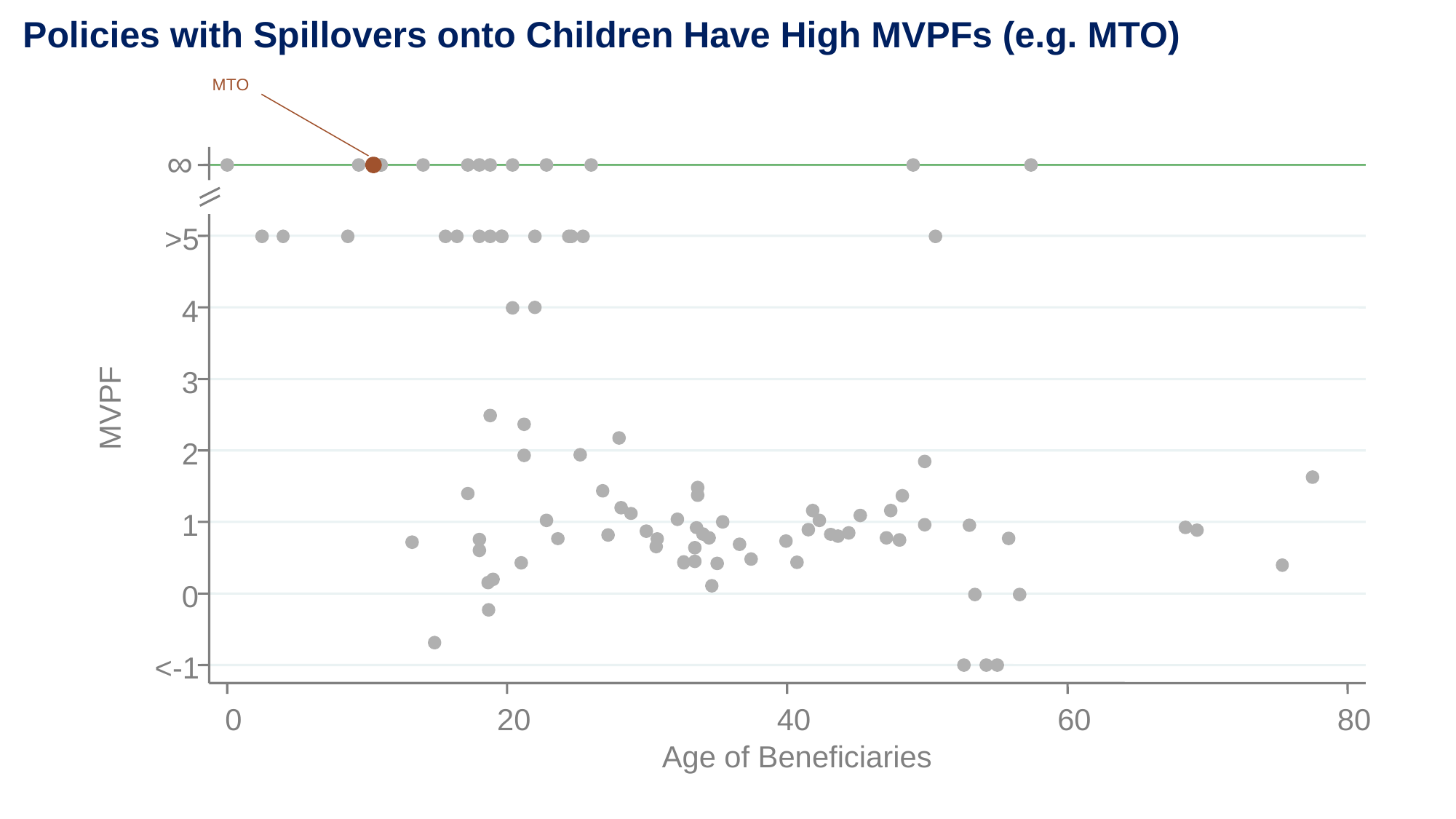

>5

4

3

MVPF

2

1

0

<-1

0
20
40
60
80
Age of Beneficiaries
Policies with Spillovers onto Children Have High MVPFs (e.g. MTO)

MTO
∞